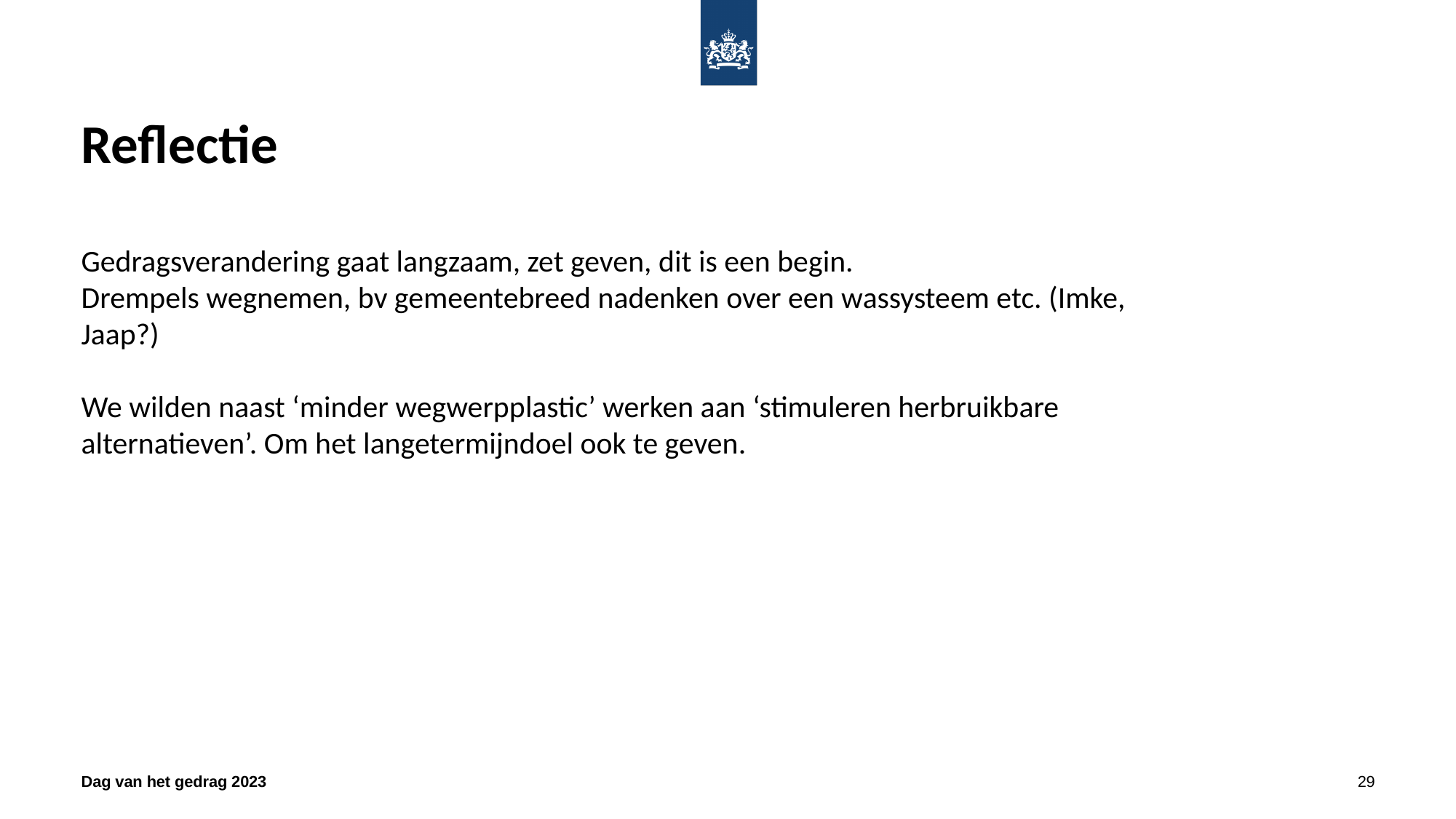

# Reflectie
Gedragsverandering gaat langzaam, zet geven, dit is een begin.
Drempels wegnemen, bv gemeentebreed nadenken over een wassysteem etc. (Imke, Jaap?)

We wilden naast ‘minder wegwerpplastic’ werken aan ‘stimuleren herbruikbare alternatieven’. Om het langetermijndoel ook te geven.
29
Dag van het gedrag 2023